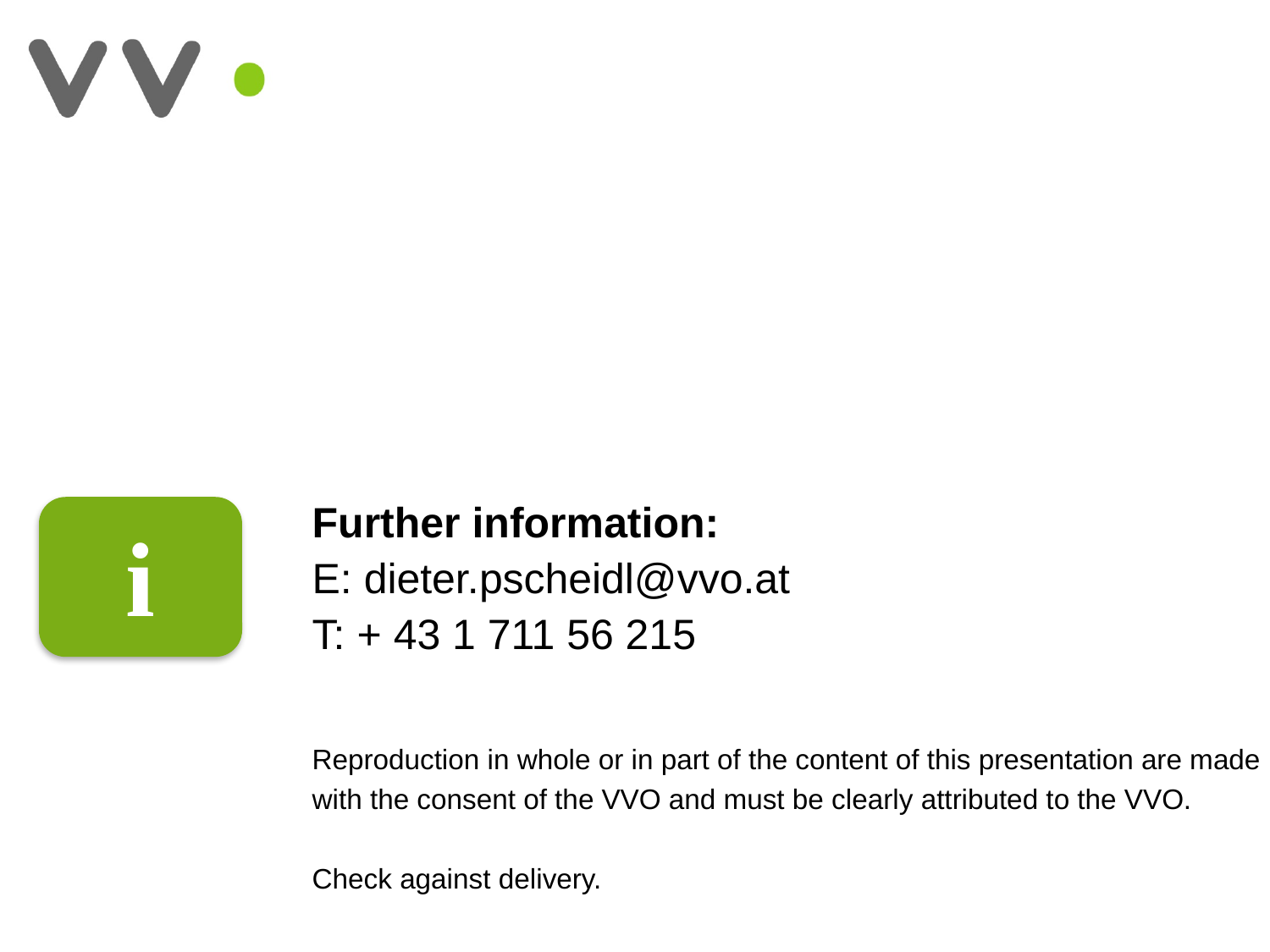

Further information:
			E: dieter.pscheidl@vvo.at
			T: + 43 1 711 56 215
			Reproduction in whole or in part of the content of this presentation are made
 			with the consent of the VVO and must be clearly attributed to the VVO.
			Check against delivery.

i